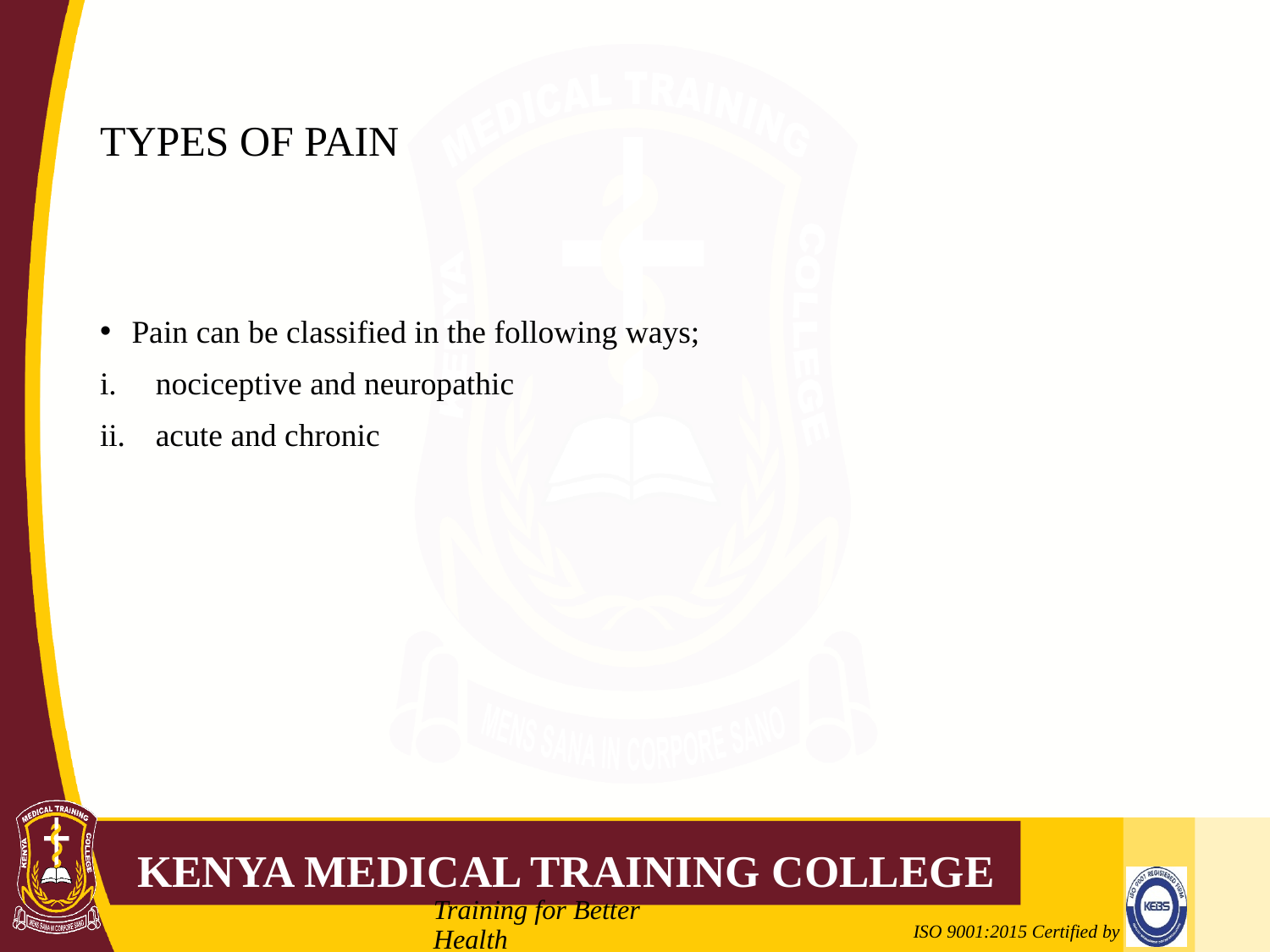

# TYPES OF PAIN

Pain can be classified in the following ways;
nociceptive and neuropathic
acute and chronic